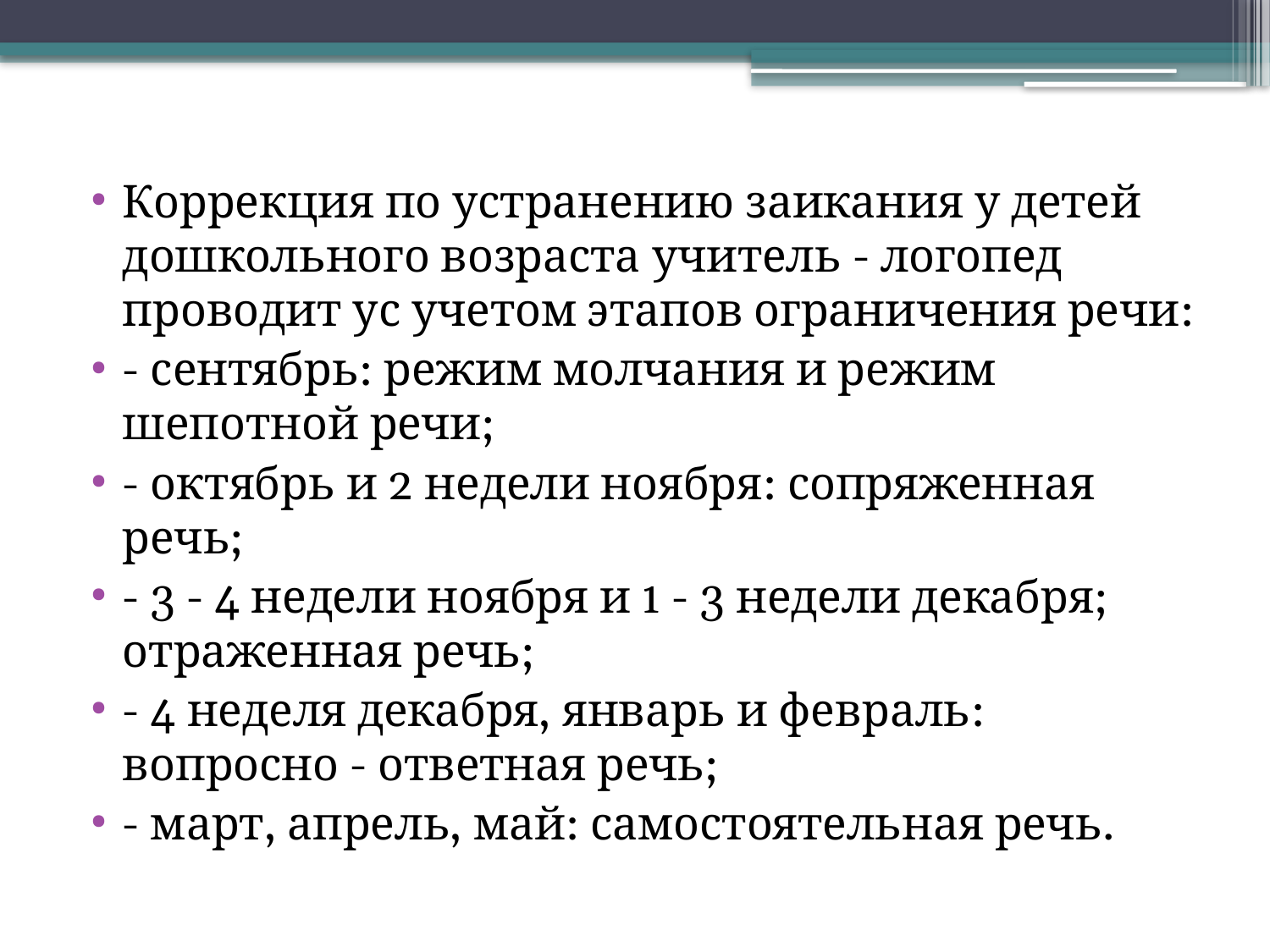

Коррекция по устранению заикания у детей дошкольного возраста учитель - логопед проводит ус учетом этапов ограничения речи:
- сентябрь: режим молчания и режим шепотной речи;
- октябрь и 2 недели ноября: сопряженная речь;
- 3 - 4 недели ноября и 1 - 3 недели декабря; отраженная речь;
- 4 неделя декабря, январь и февраль: вопросно - ответная речь;
- март, апрель, май: самостоятельная речь.